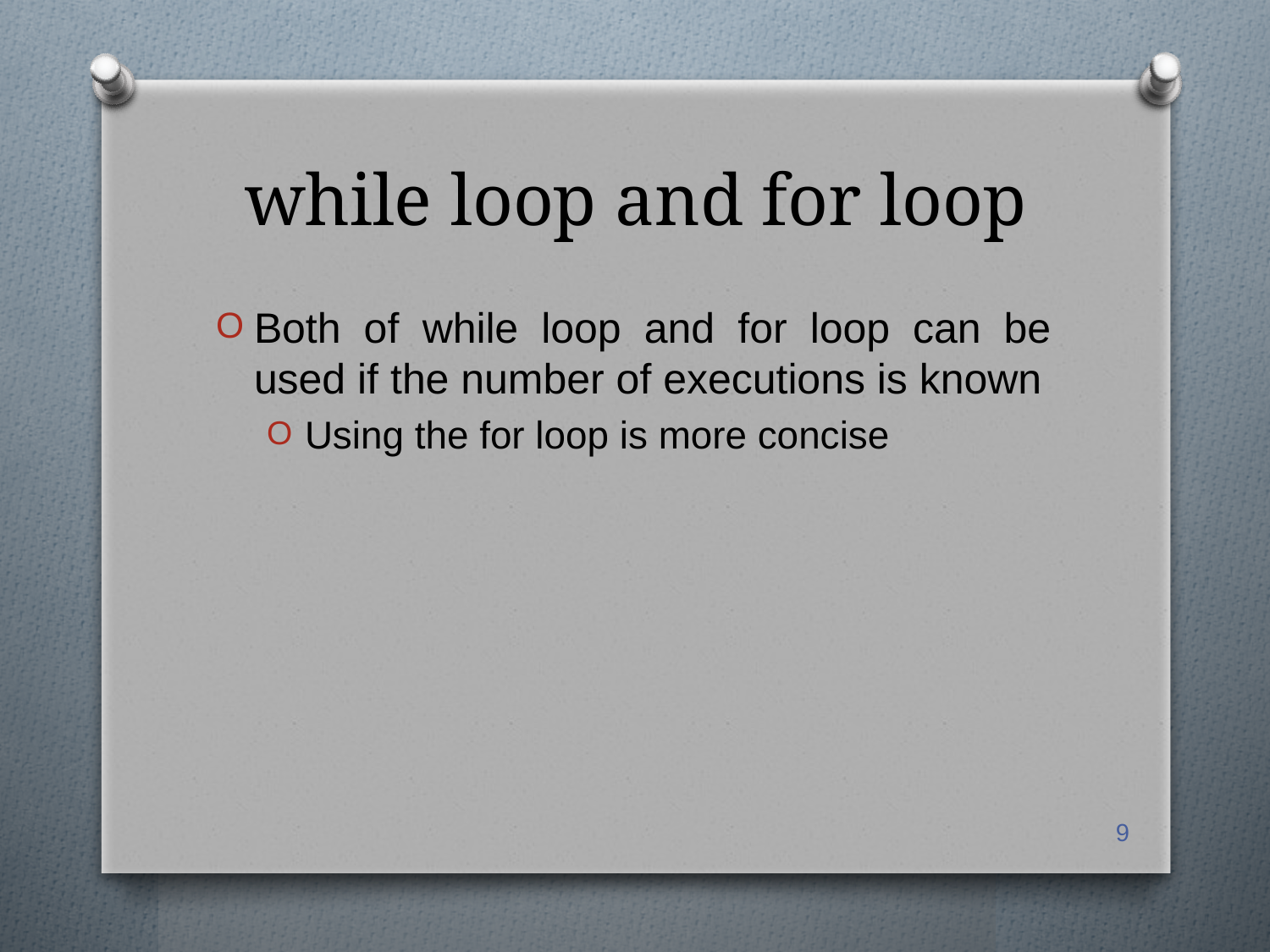

# while loop and for loop
Both of while loop and for loop can be used if the number of executions is known
Using the for loop is more concise
9